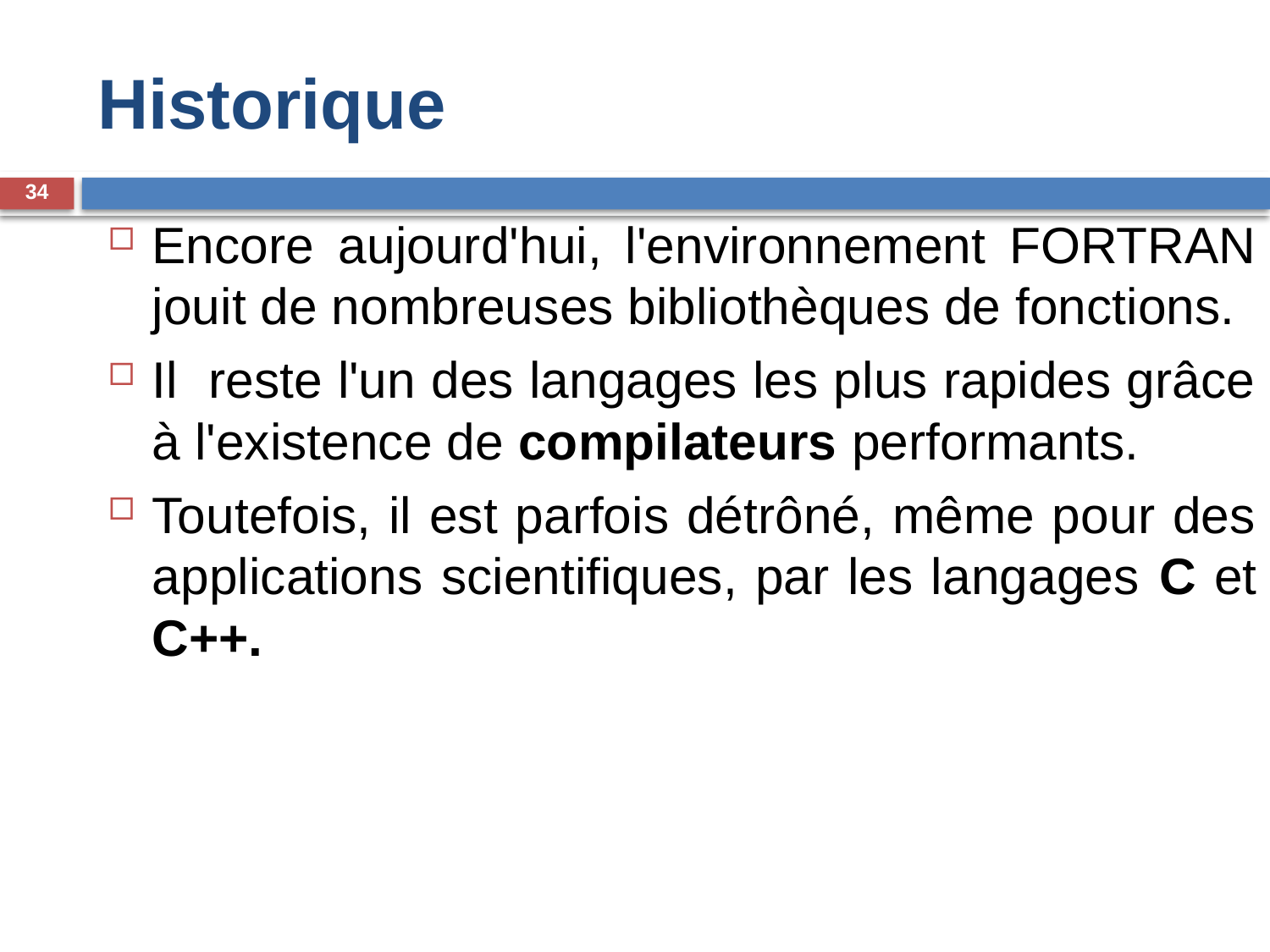

# Historique
34
Encore aujourd'hui, l'environnement FORTRAN jouit de nombreuses bibliothèques de fonctions.
Il  reste l'un des langages les plus rapides grâce à l'existence de compilateurs performants.
Toutefois, il est parfois détrôné, même pour des applications scientifiques, par les langages C et C++.